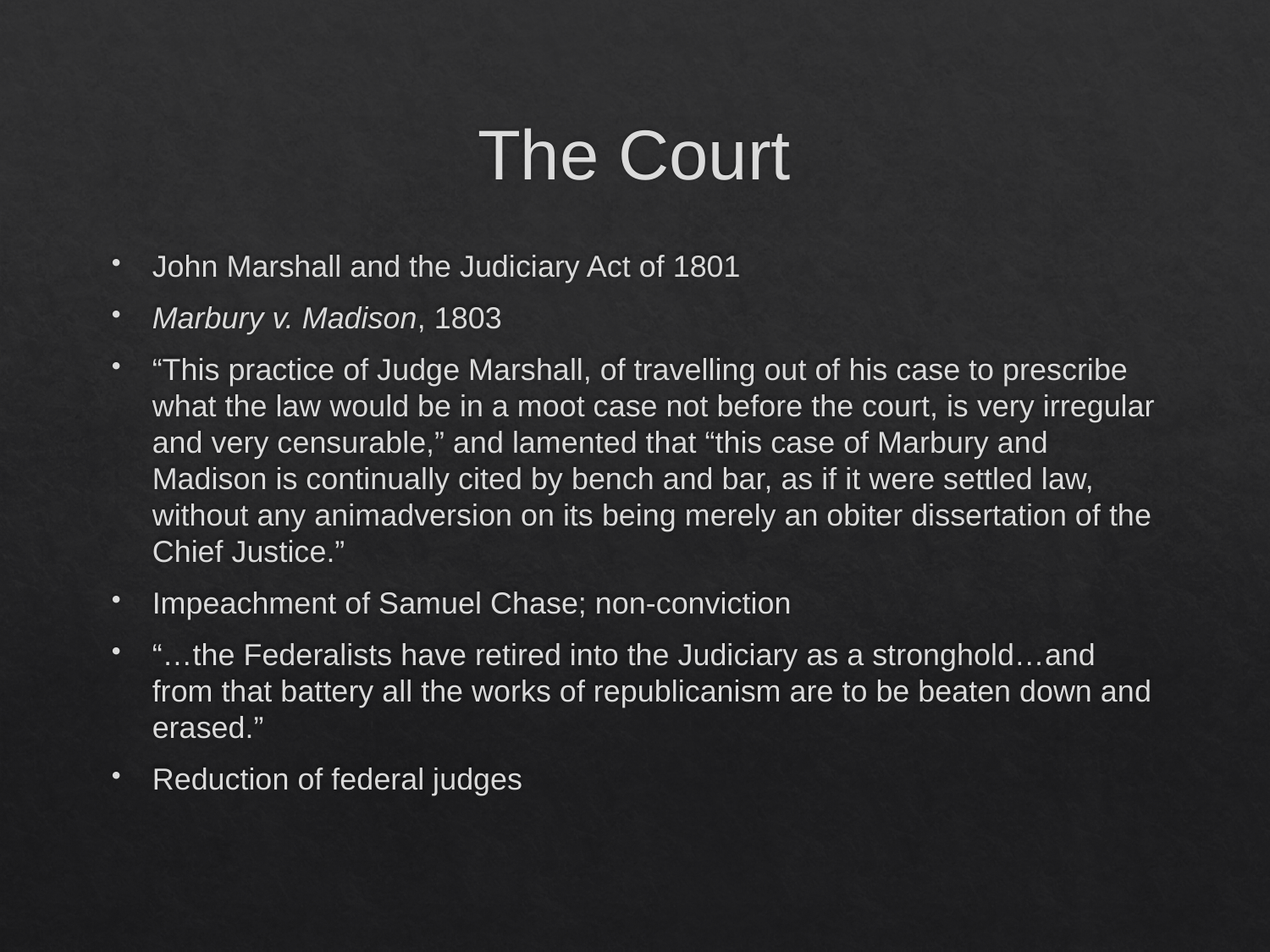

# The Court
John Marshall and the Judiciary Act of 1801
Marbury v. Madison, 1803
“This practice of Judge Marshall, of travelling out of his case to prescribe what the law would be in a moot case not before the court, is very irregular and very censurable,” and lamented that “this case of Marbury and Madison is continually cited by bench and bar, as if it were settled law, without any animadversion on its being merely an obiter dissertation of the Chief Justice.”
Impeachment of Samuel Chase; non-conviction
“…the Federalists have retired into the Judiciary as a stronghold…and from that battery all the works of republicanism are to be beaten down and erased.”
Reduction of federal judges